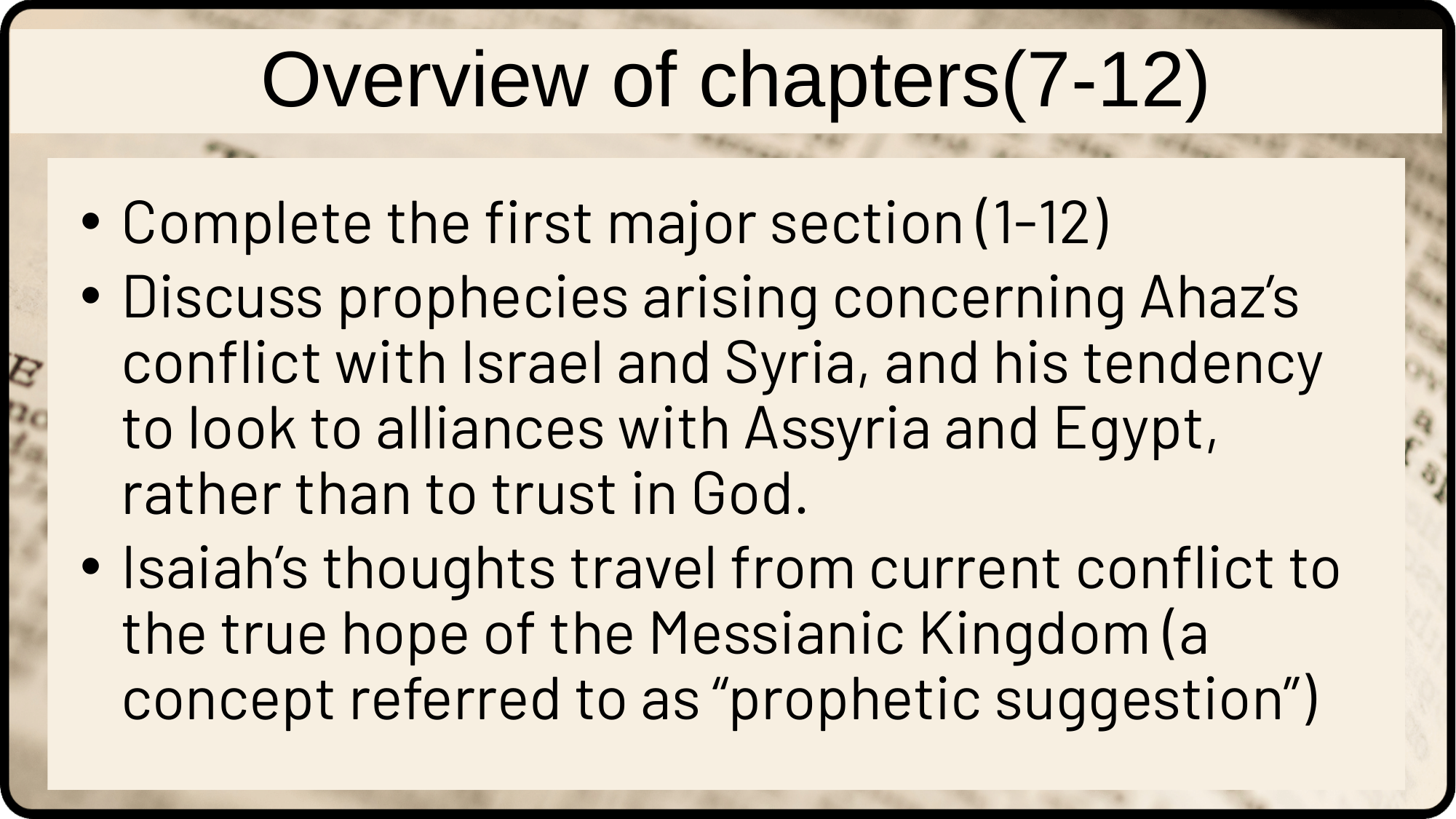

# Overview of chapters(7-12)
Complete the first major section (1-12)
Discuss prophecies arising concerning Ahaz’s conflict with Israel and Syria, and his tendency to look to alliances with Assyria and Egypt, rather than to trust in God.
Isaiah’s thoughts travel from current conflict to the true hope of the Messianic Kingdom (a concept referred to as “prophetic suggestion”)